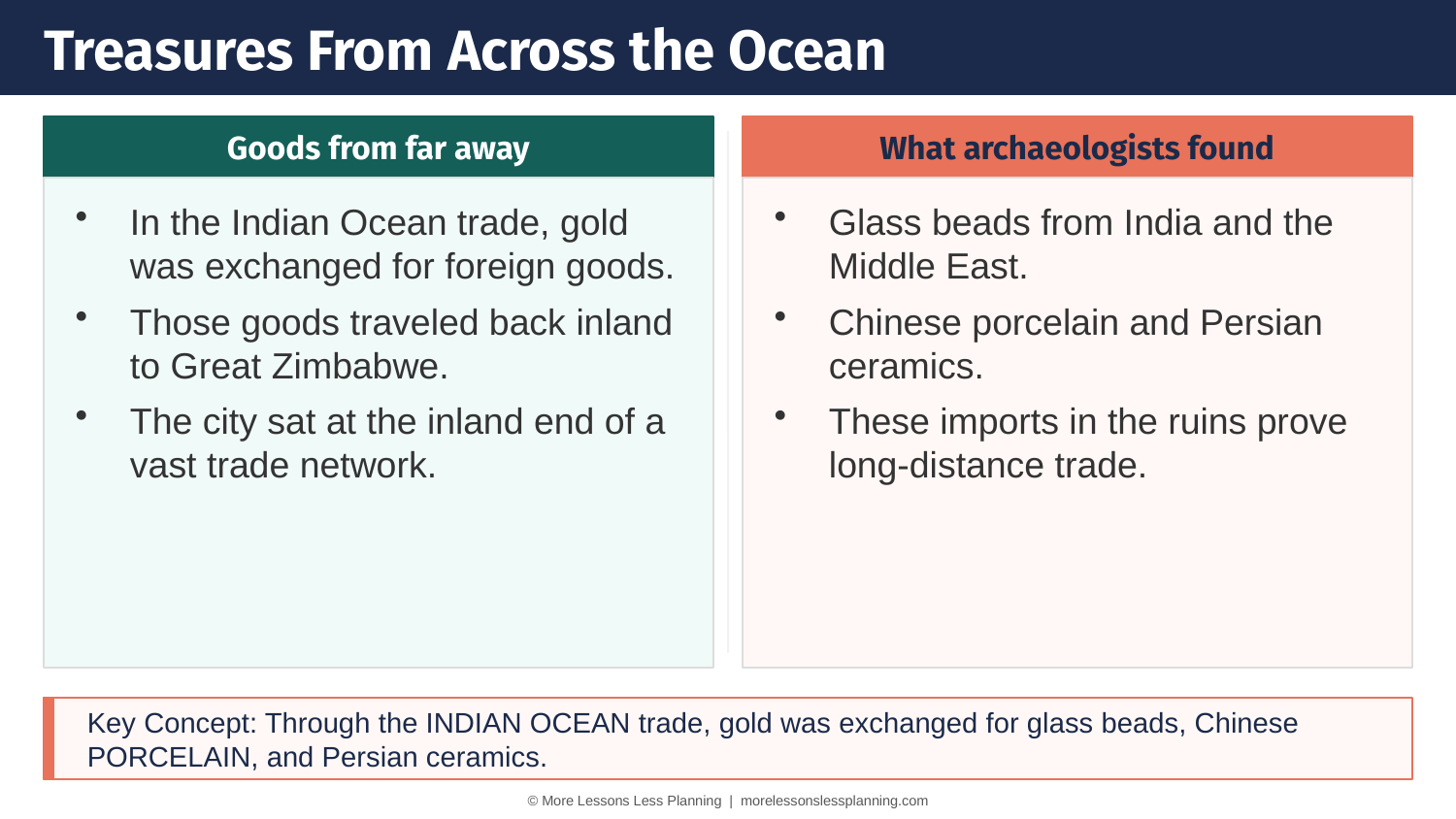

Treasures From Across the Ocean

Goods from far away

What archaeologists found

In the Indian Ocean trade, gold was exchanged for foreign goods.
Those goods traveled back inland to Great Zimbabwe.
The city sat at the inland end of a vast trade network.
Glass beads from India and the Middle East.
Chinese porcelain and Persian ceramics.
These imports in the ruins prove long-distance trade.

Key Concept: Through the INDIAN OCEAN trade, gold was exchanged for glass beads, Chinese PORCELAIN, and Persian ceramics.
© More Lessons Less Planning  |  morelessonslessplanning.com